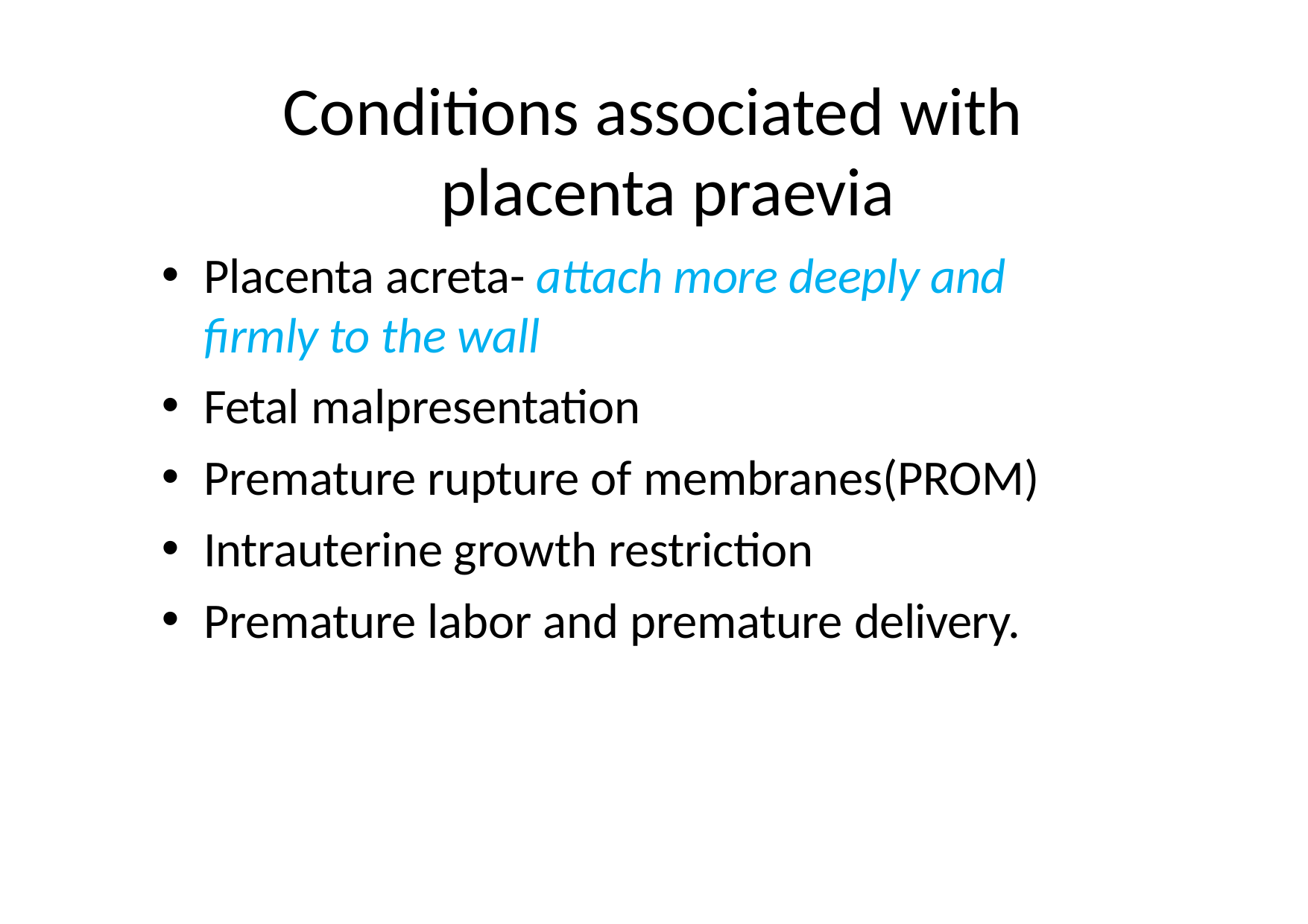

# Conditions associated with  placenta praevia
Placenta acreta- attach more deeply and firmly to the wall
Fetal malpresentation
Premature rupture of membranes(PROM)
Intrauterine growth restriction
Premature labor and premature delivery.